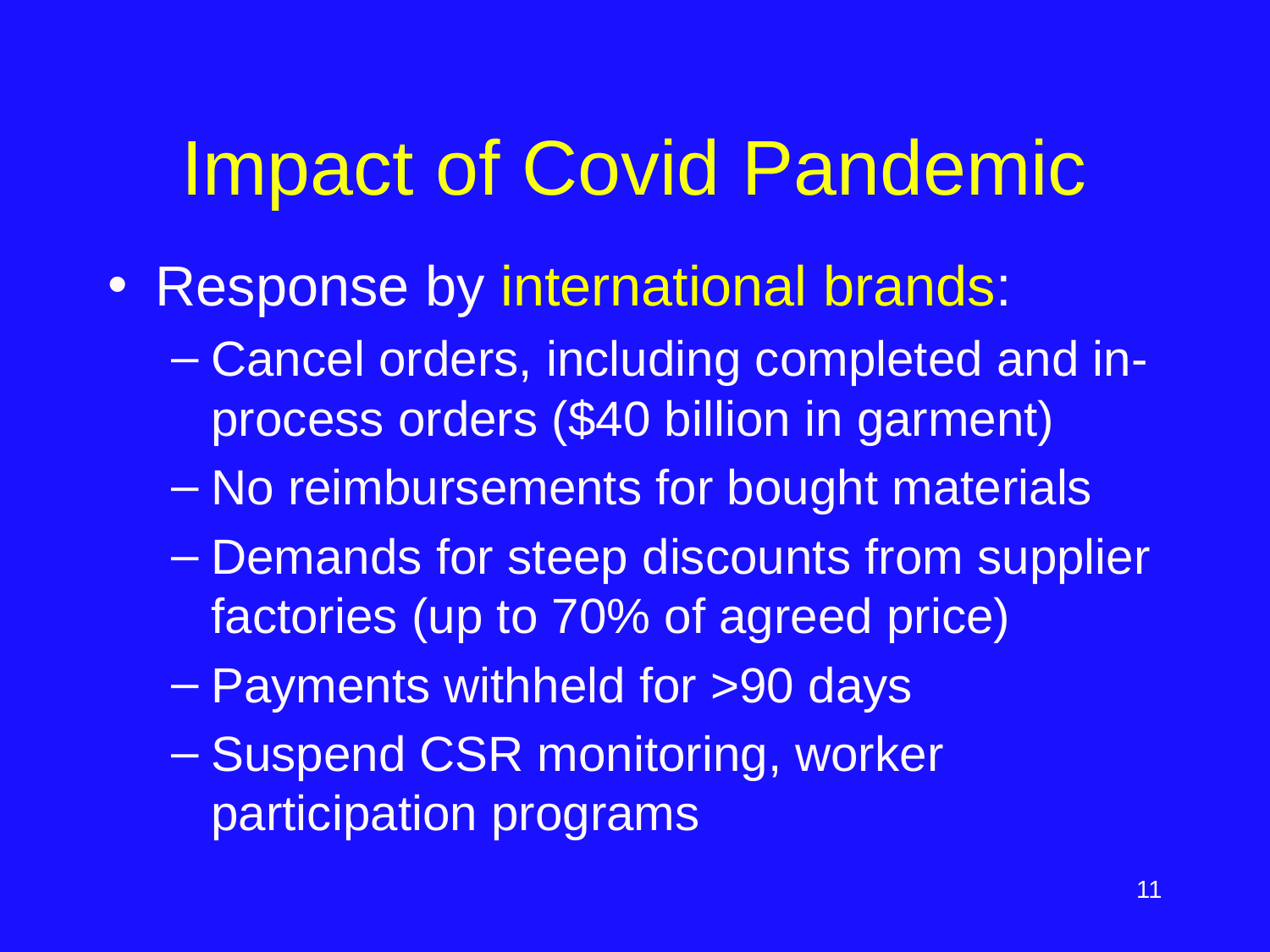

# Impact of Covid Pandemic
Response by international brands:
Cancel orders, including completed and in-process orders ($40 billion in garment)
No reimbursements for bought materials
Demands for steep discounts from supplier factories (up to 70% of agreed price)
Payments withheld for >90 days
Suspend CSR monitoring, worker participation programs
11